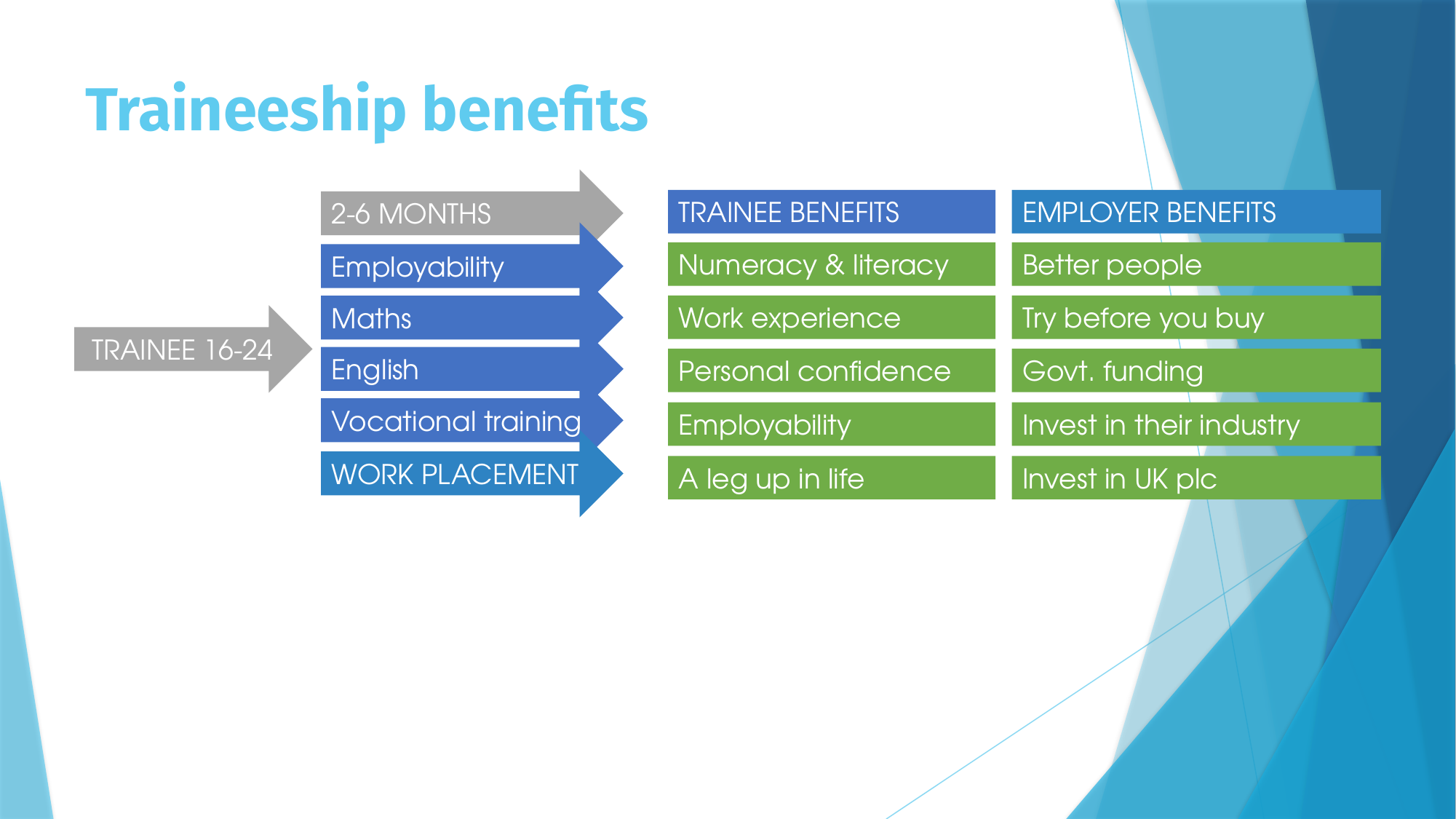

# Traineeship benefits
2-6 MONTHS
TRAINEE BENEFITS
EMPLOYER BENEFITS
Employability
Numeracy & literacy
Better people
Maths
Work experience
Try before you buy
TRAINEE 16-24
English
Personal confidence
Govt. funding
Vocational training
Employability
Invest in their industry
WORK PLACEMENT
A leg up in life
Invest in UK plc